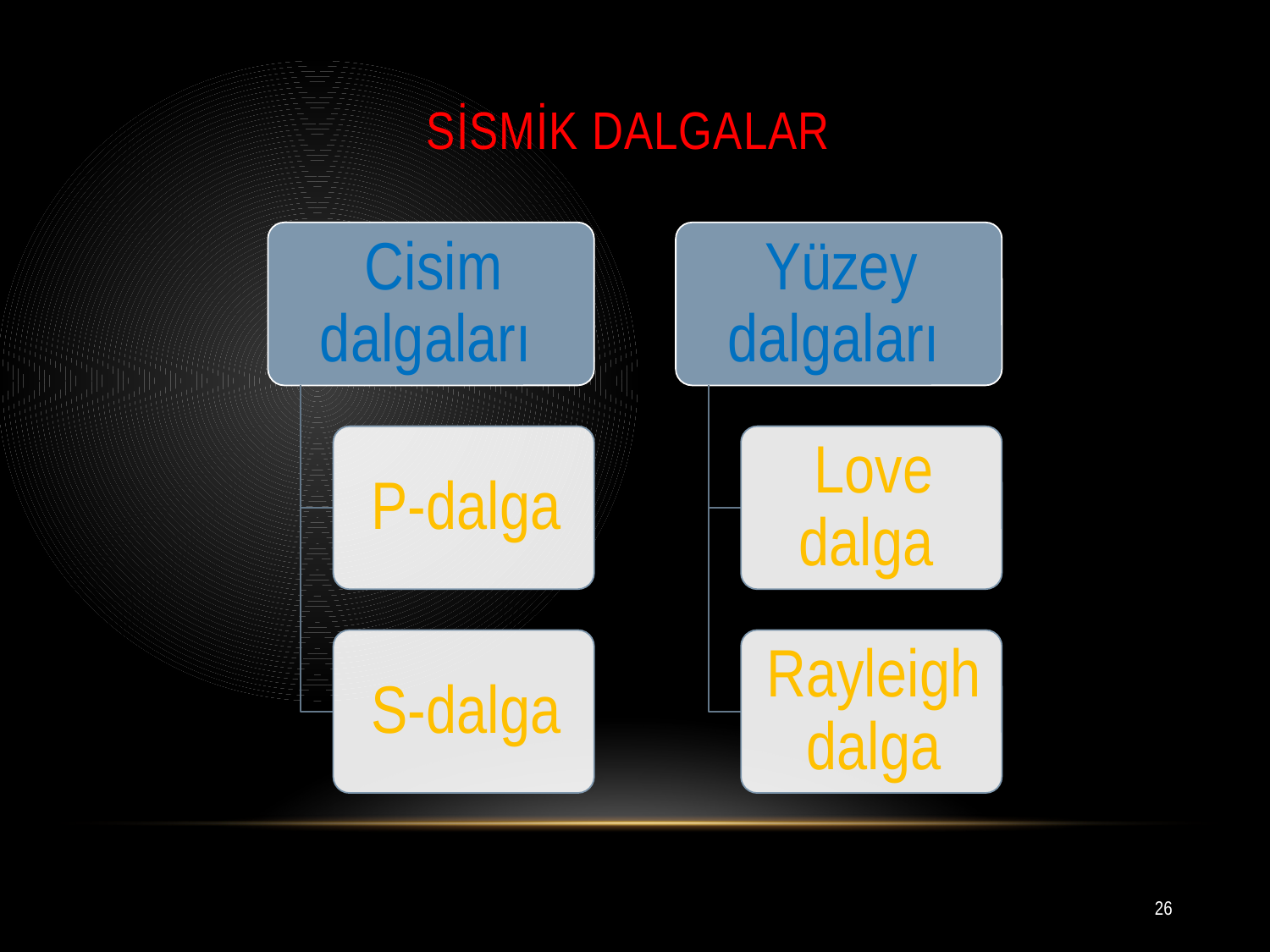

# Sismik dalgalar
Cisim dalgaları
P-dalga
S-dalga
Yüzey dalgaları
Love dalga
Rayleigh dalga
26